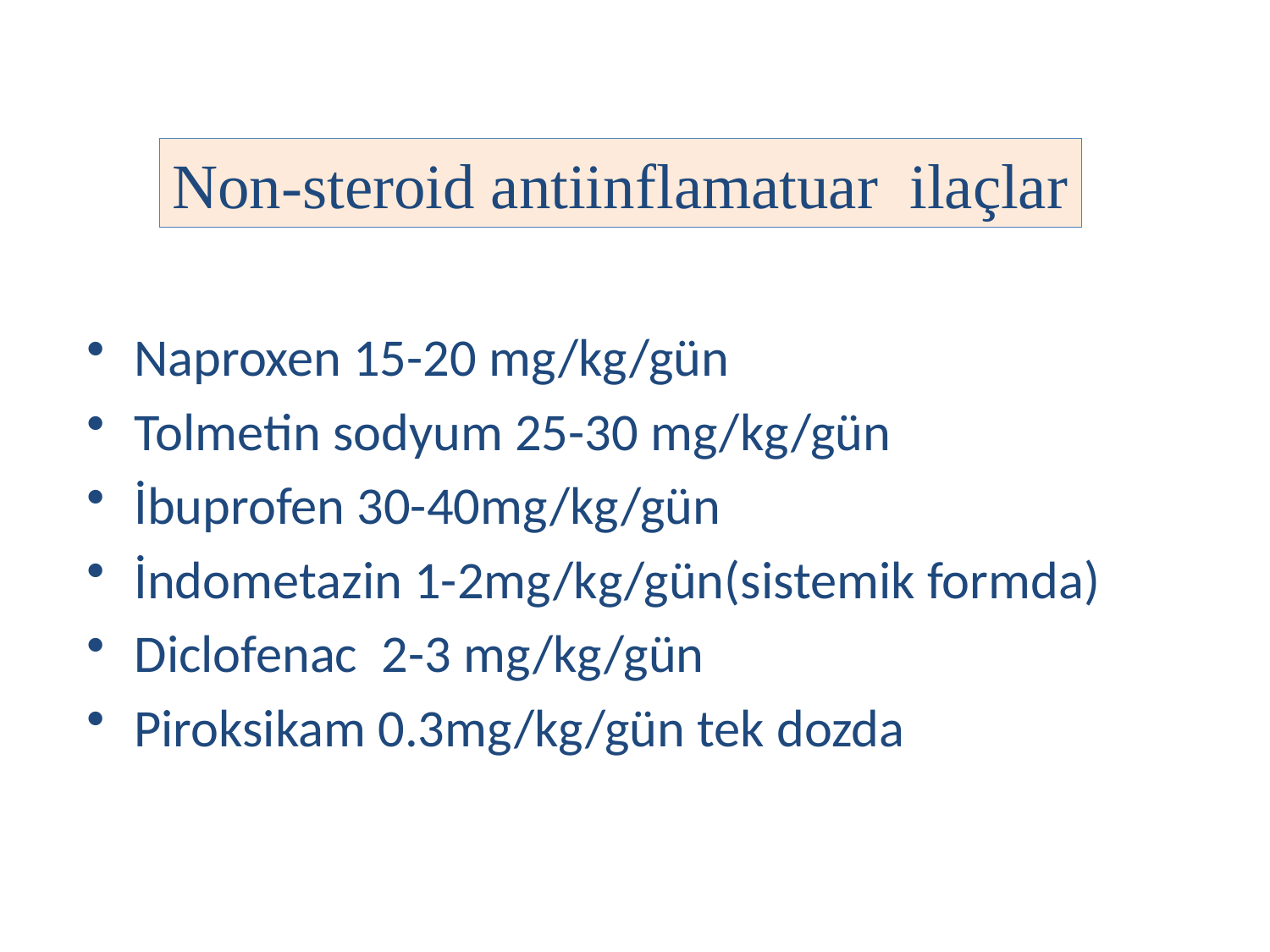

Non-steroid antiinflamatuar  ilaçlar
Naproxen 15-20 mg/kg/gün
Tolmetin sodyum 25-30 mg/kg/gün
İbuprofen 30-40mg/kg/gün
İndometazin 1-2mg/kg/gün(sistemik formda)
Diclofenac  2-3 mg/kg/gün
Piroksikam 0.3mg/kg/gün tek dozda